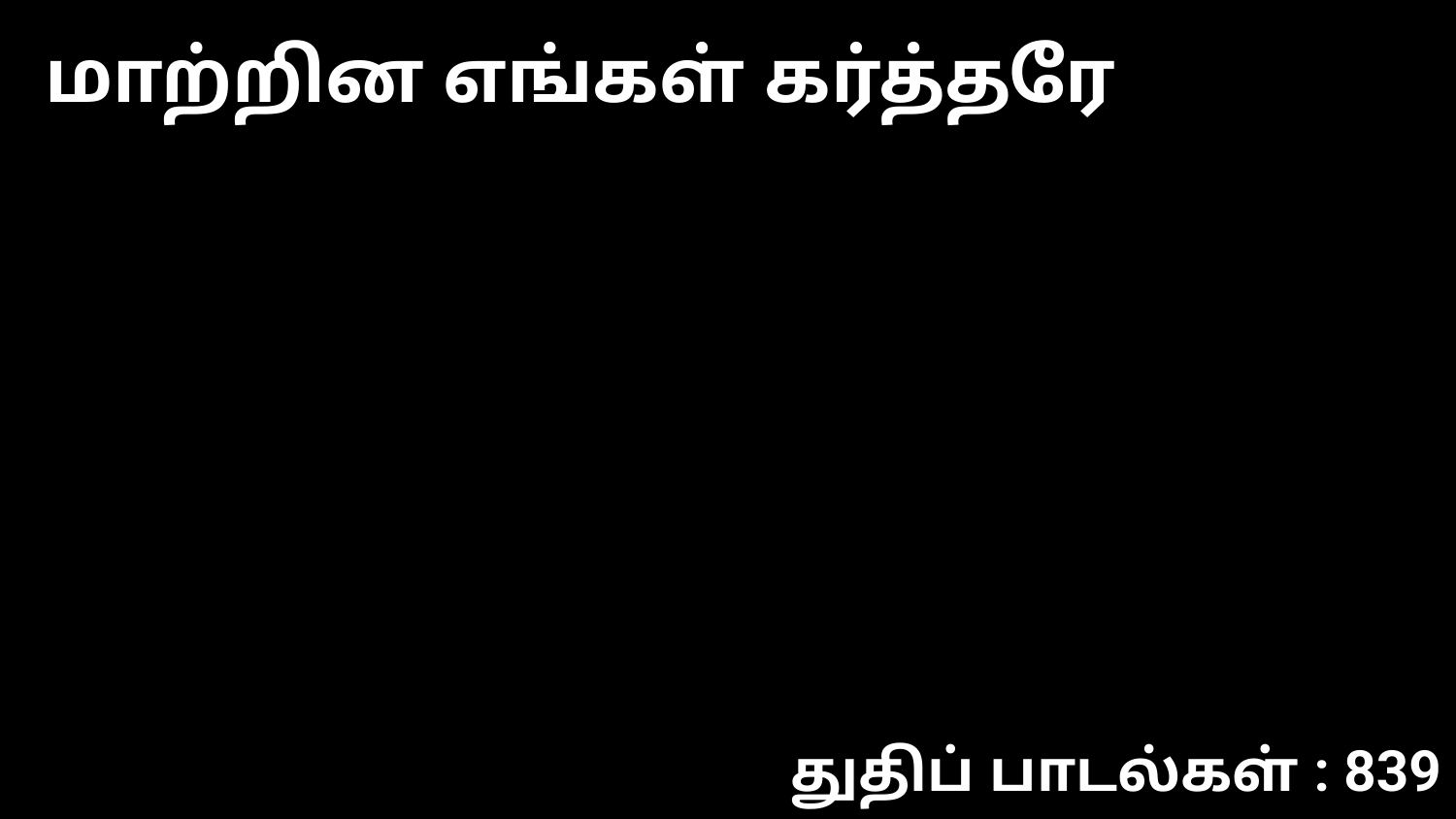

மாற்றின எங்கள் கர்த்தரே
துதிப் பாடல்கள் : 839